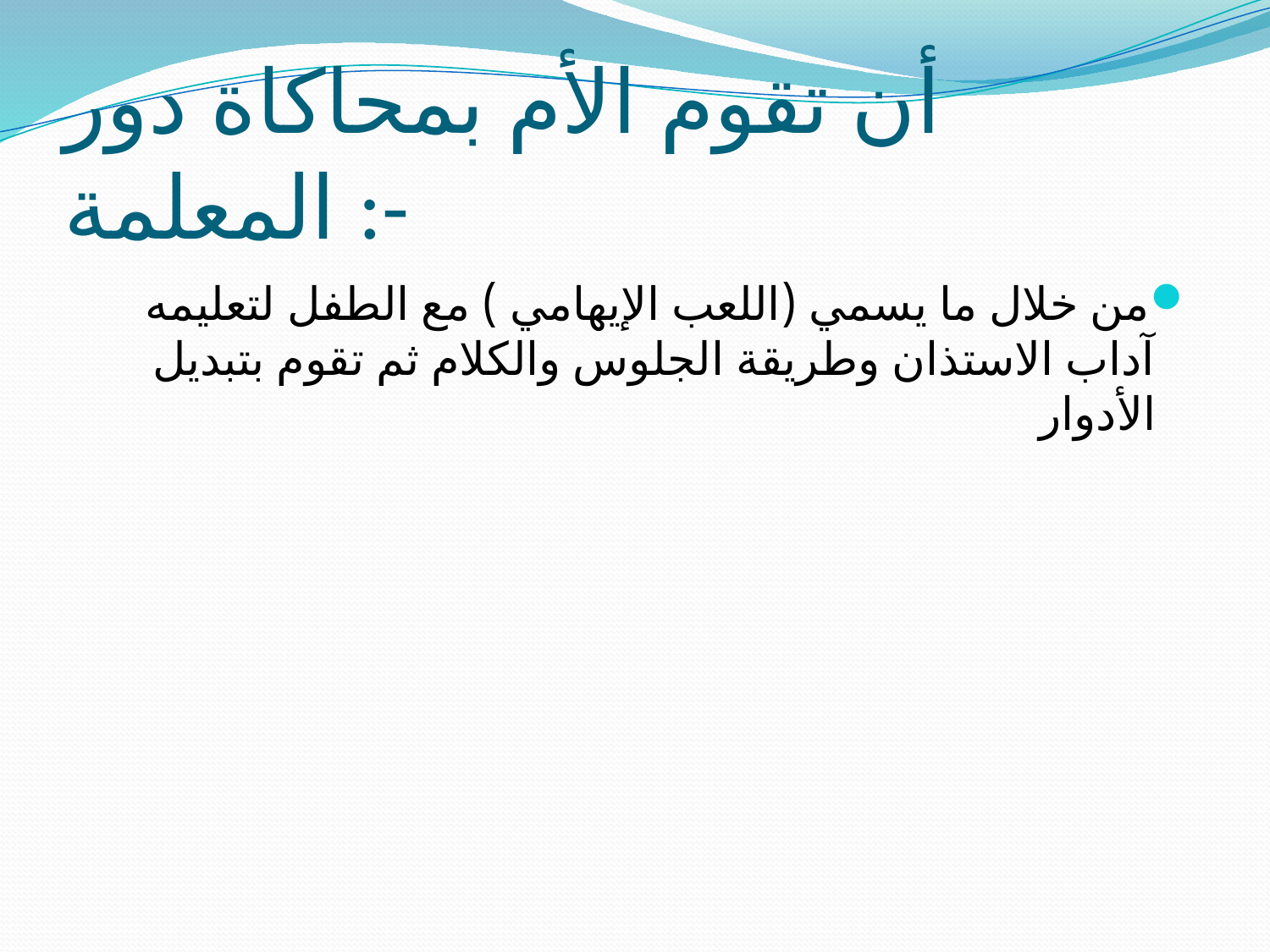

# أن تقوم الأم بمحاكاة دور المعلمة :-
من خلال ما يسمي (اللعب الإيهامي ) مع الطفل لتعليمه آداب الاستذان وطريقة الجلوس والكلام ثم تقوم بتبديل الأدوار